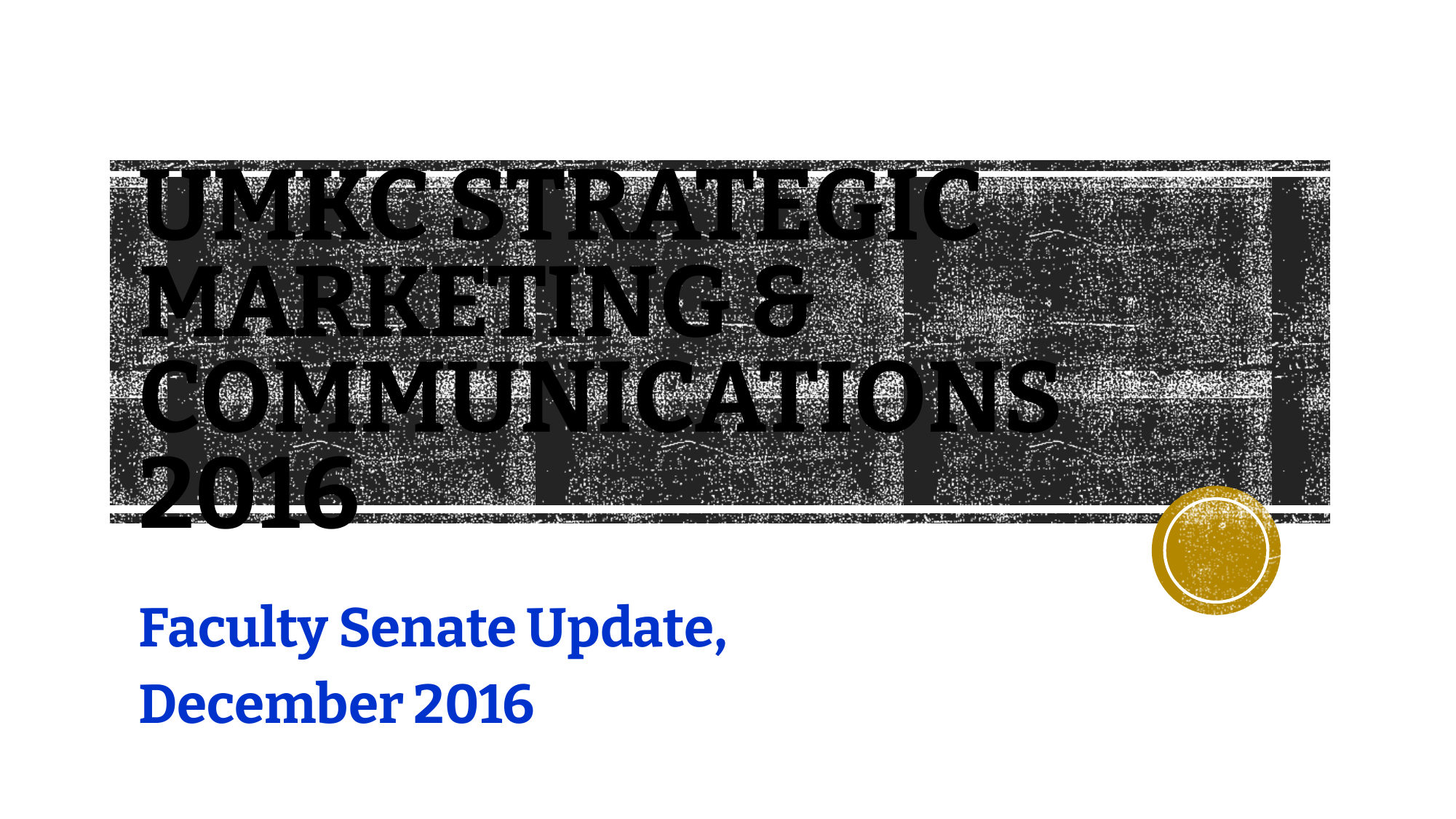

# UMKC Strategic Marketing & Communications 2016
Faculty Senate Update,
December 2016